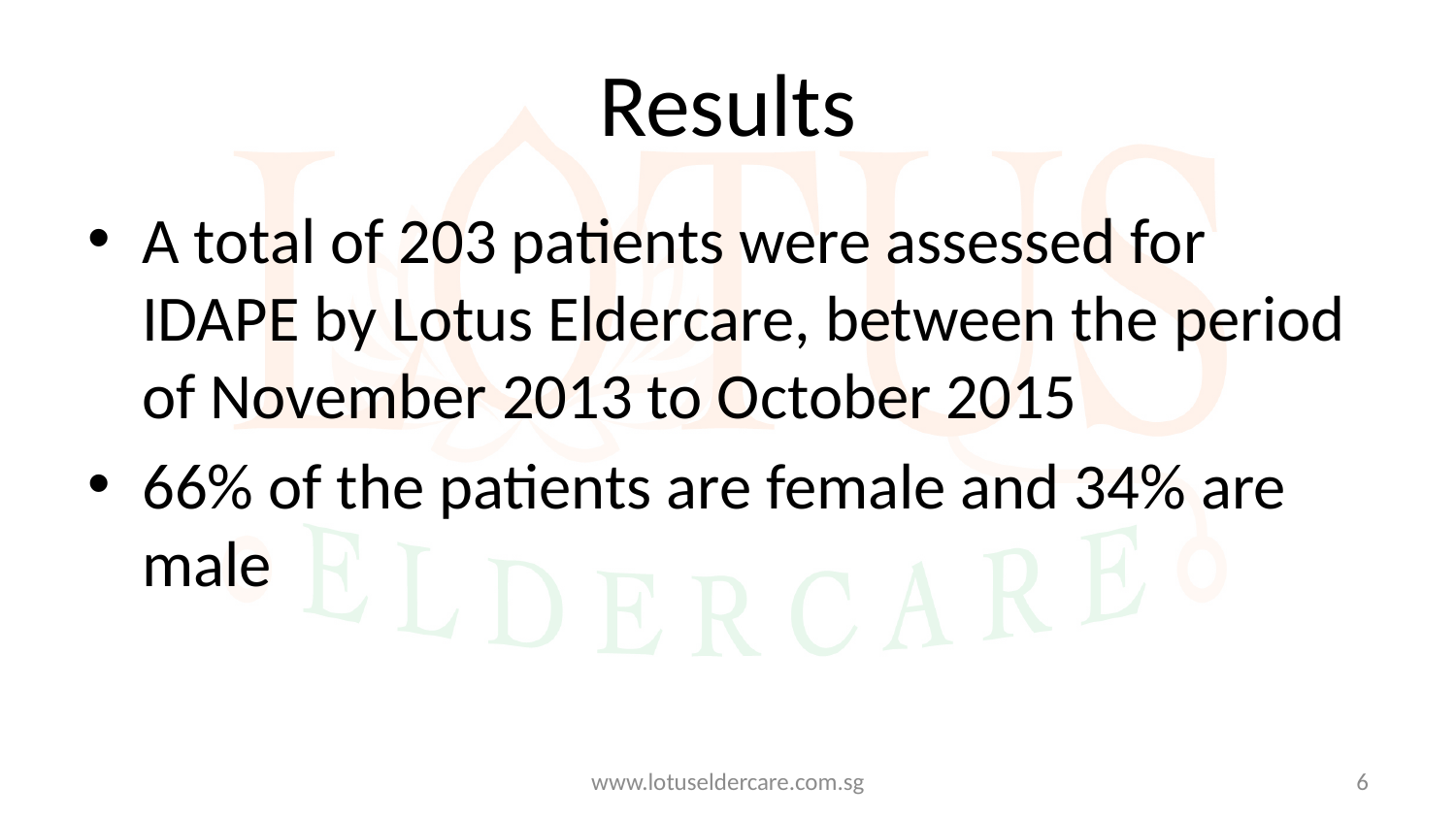

# Results
A total of 203 patients were assessed for IDAPE by Lotus Eldercare, between the period of November 2013 to October 2015
66% of the patients are female and 34% are male

www.lotuseldercare.com.sg
6